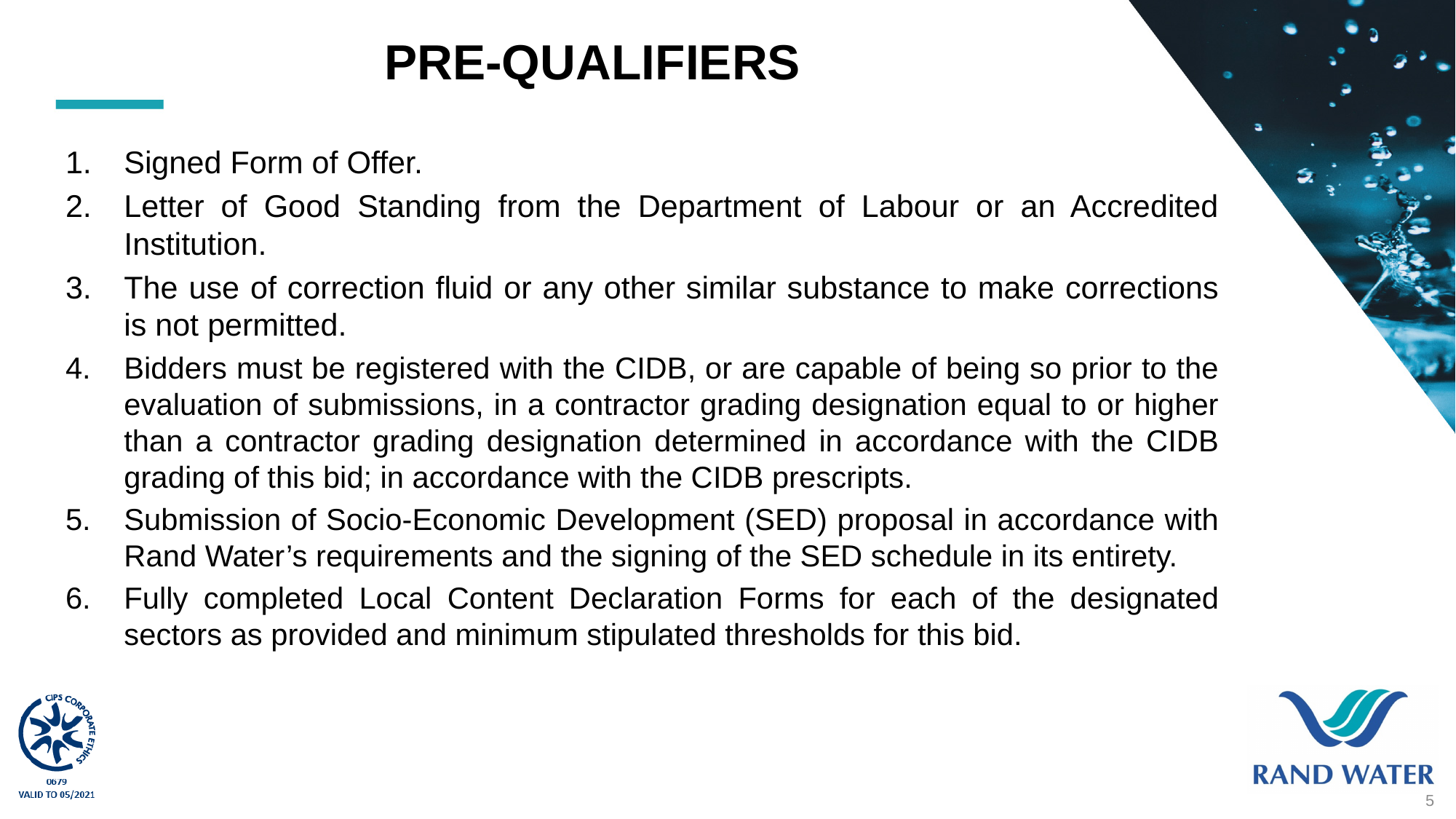

# PRE-QUALIFIERS
Signed Form of Offer.
Letter of Good Standing from the Department of Labour or an Accredited Institution.
The use of correction fluid or any other similar substance to make corrections is not permitted.
Bidders must be registered with the CIDB, or are capable of being so prior to the evaluation of submissions, in a contractor grading designation equal to or higher than a contractor grading designation determined in accordance with the CIDB grading of this bid; in accordance with the CIDB prescripts.
Submission of Socio-Economic Development (SED) proposal in accordance with Rand Water’s requirements and the signing of the SED schedule in its entirety.
Fully completed Local Content Declaration Forms for each of the designated sectors as provided and minimum stipulated thresholds for this bid.
5